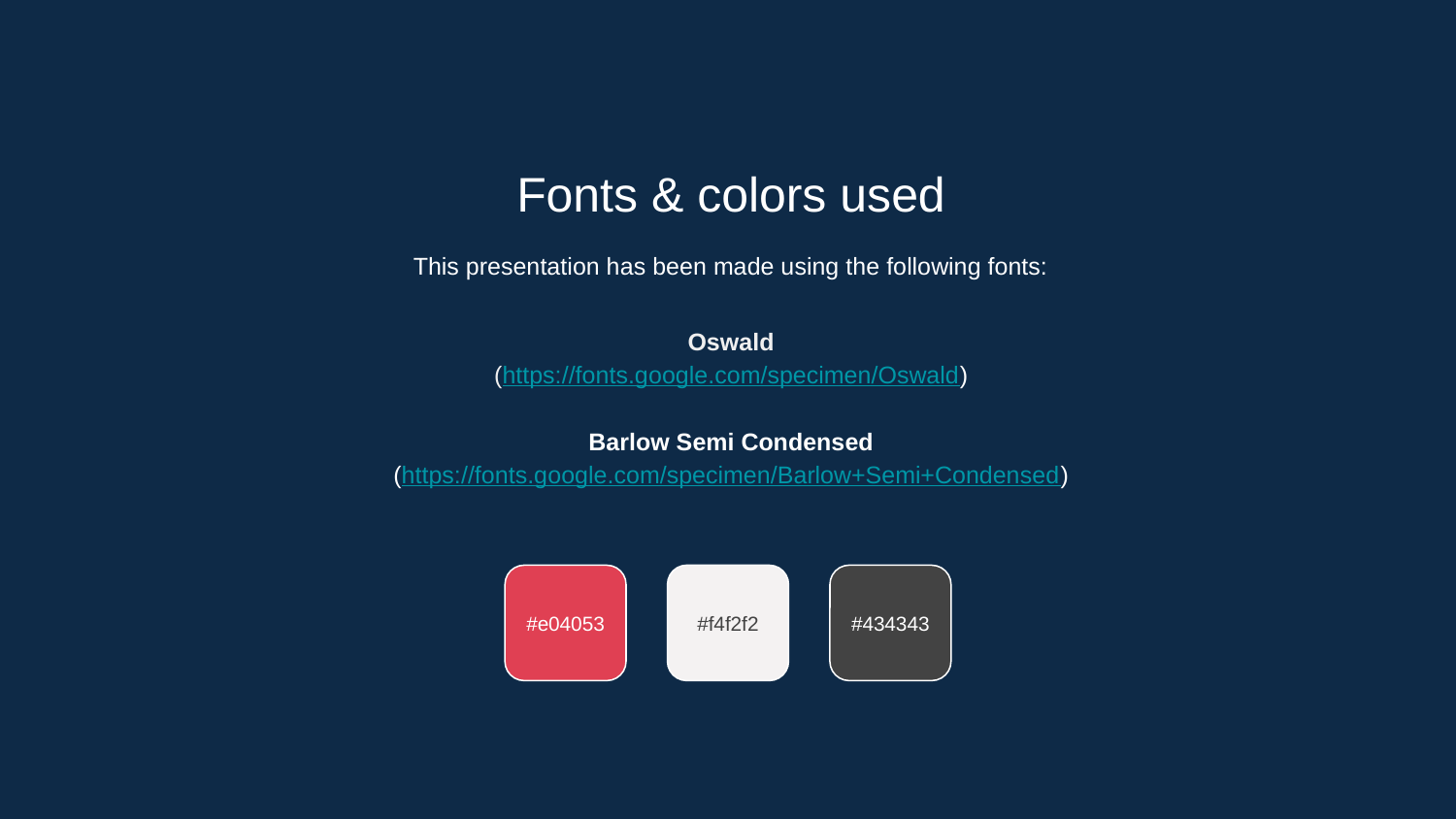

Fonts & colors used
This presentation has been made using the following fonts:

Oswald
(https://fonts.google.com/specimen/Oswald)

Barlow Semi Condensed
(https://fonts.google.com/specimen/Barlow+Semi+Condensed)

#e04053

#f4f2f2

#434343